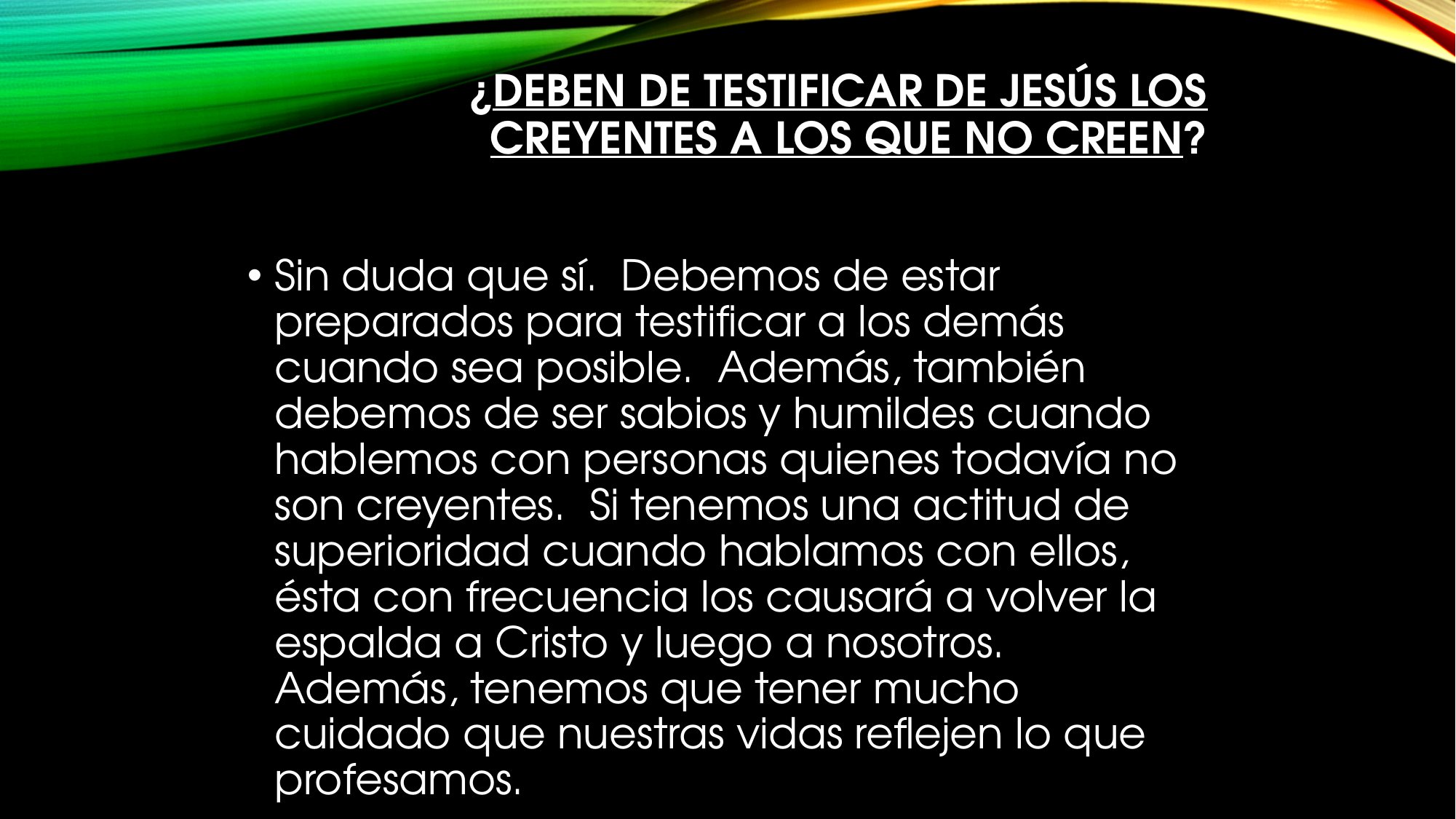

# ¿Deben de testificar de Jesús los creyentes a los que no creen?
Sin duda que sí.  Debemos de estar preparados para testificar a los demás cuando sea posible.  Además, también debemos de ser sabios y humildes cuando hablemos con personas quienes todavía no son creyentes.  Si tenemos una actitud de superioridad cuando hablamos con ellos, ésta con frecuencia los causará a volver la espalda a Cristo y luego a nosotros.  Además, tenemos que tener mucho cuidado que nuestras vidas reflejen lo que profesamos.